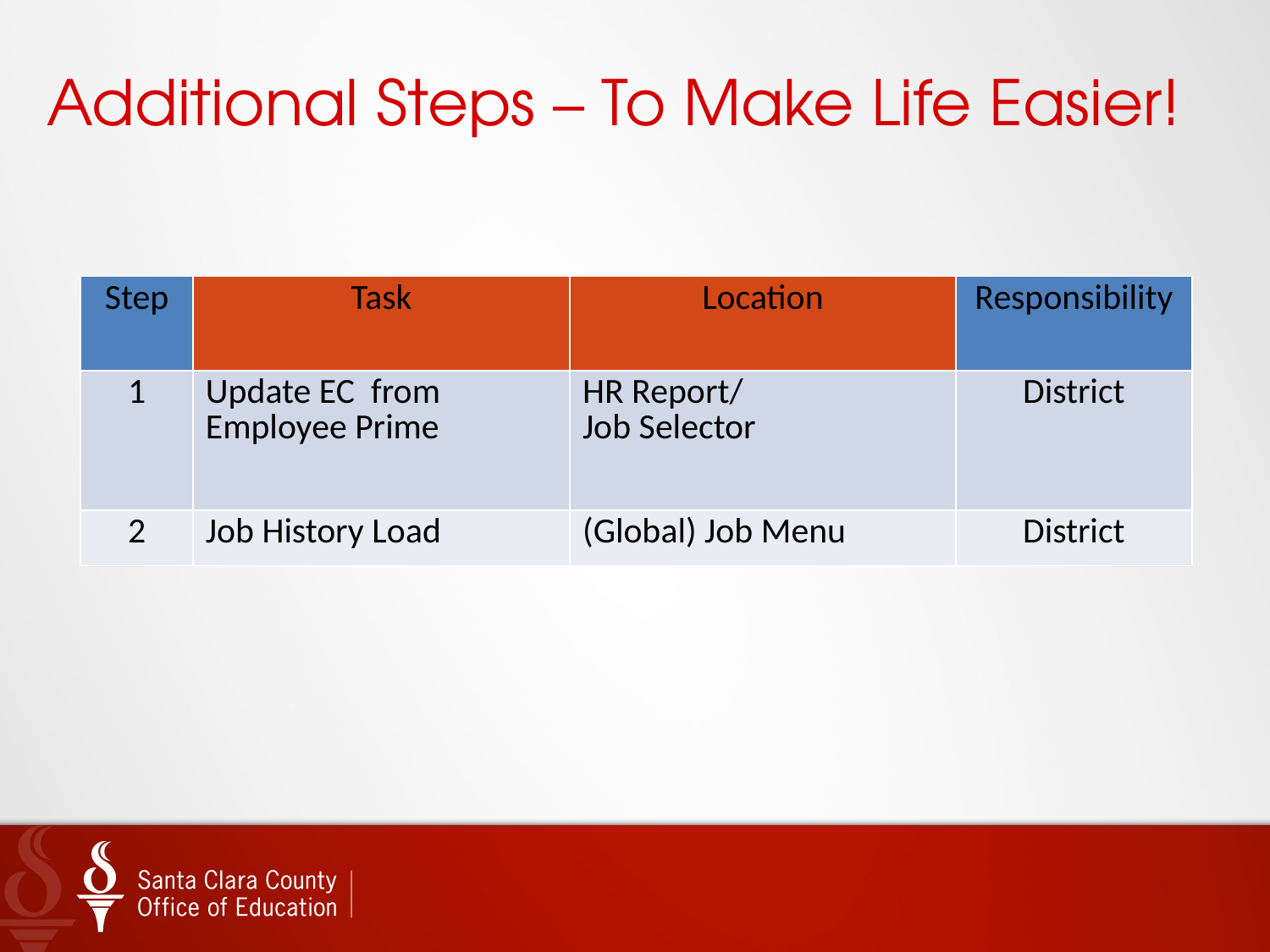

# Additional Steps – To Make Life Easier!
| Step | Task | Location | Responsibility |
| --- | --- | --- | --- |
| 1 | Update EC from Employee Prime | HR Report/ Job Selector | District |
| 2 | Job History Load | (Global) Job Menu | District |